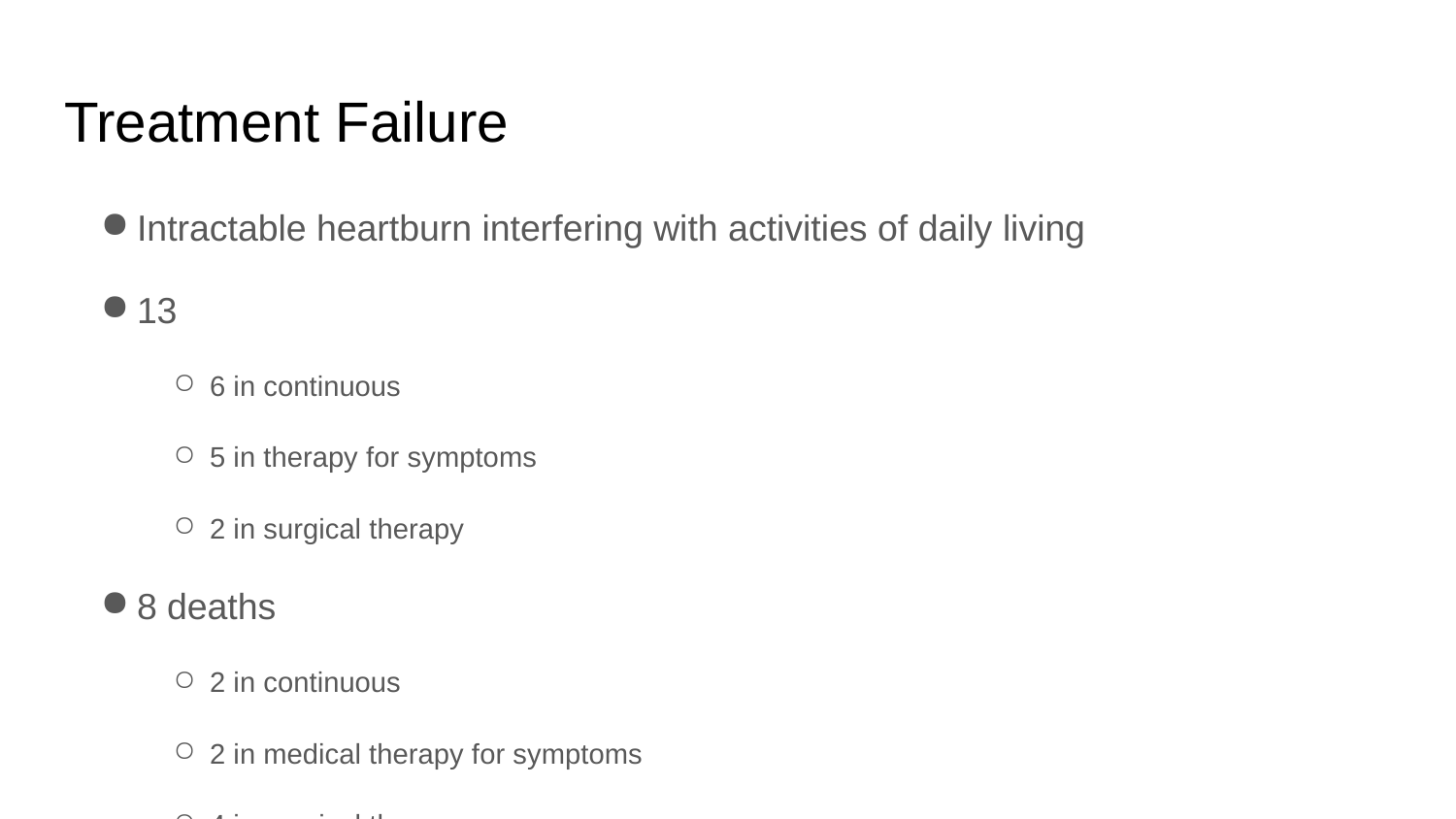

# Treatment Failure
Intractable heartburn interfering with activities of daily living
13
6 in continuous
5 in therapy for symptoms
2 in surgical therapy
8 deaths
2 in continuous
2 in medical therapy for symptoms
4 in surgical therapy
MI, pulmonary failure, cardiopulmonary arrest, pneumonia, CVA, extraesophageal cancer
No death related to reflux disease or therapy